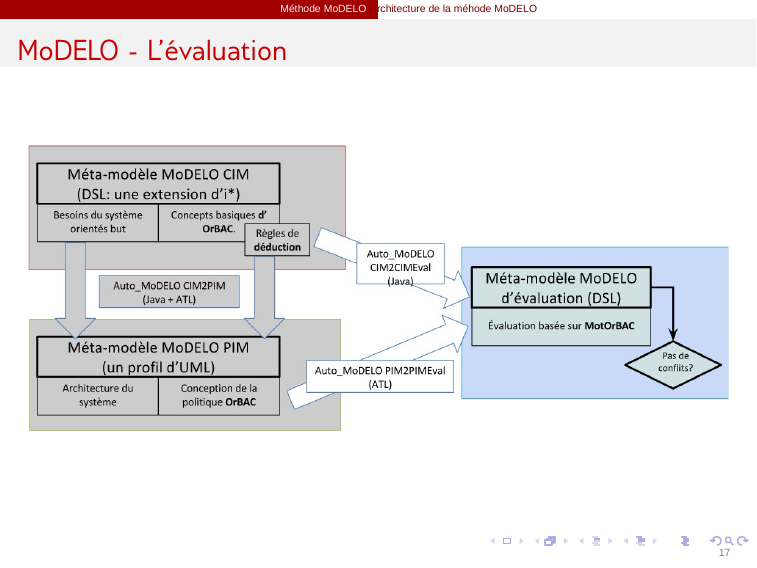

Méthode MoDELO Architecture de la méhode MoDELO
MoDELO - L’évaluation

17